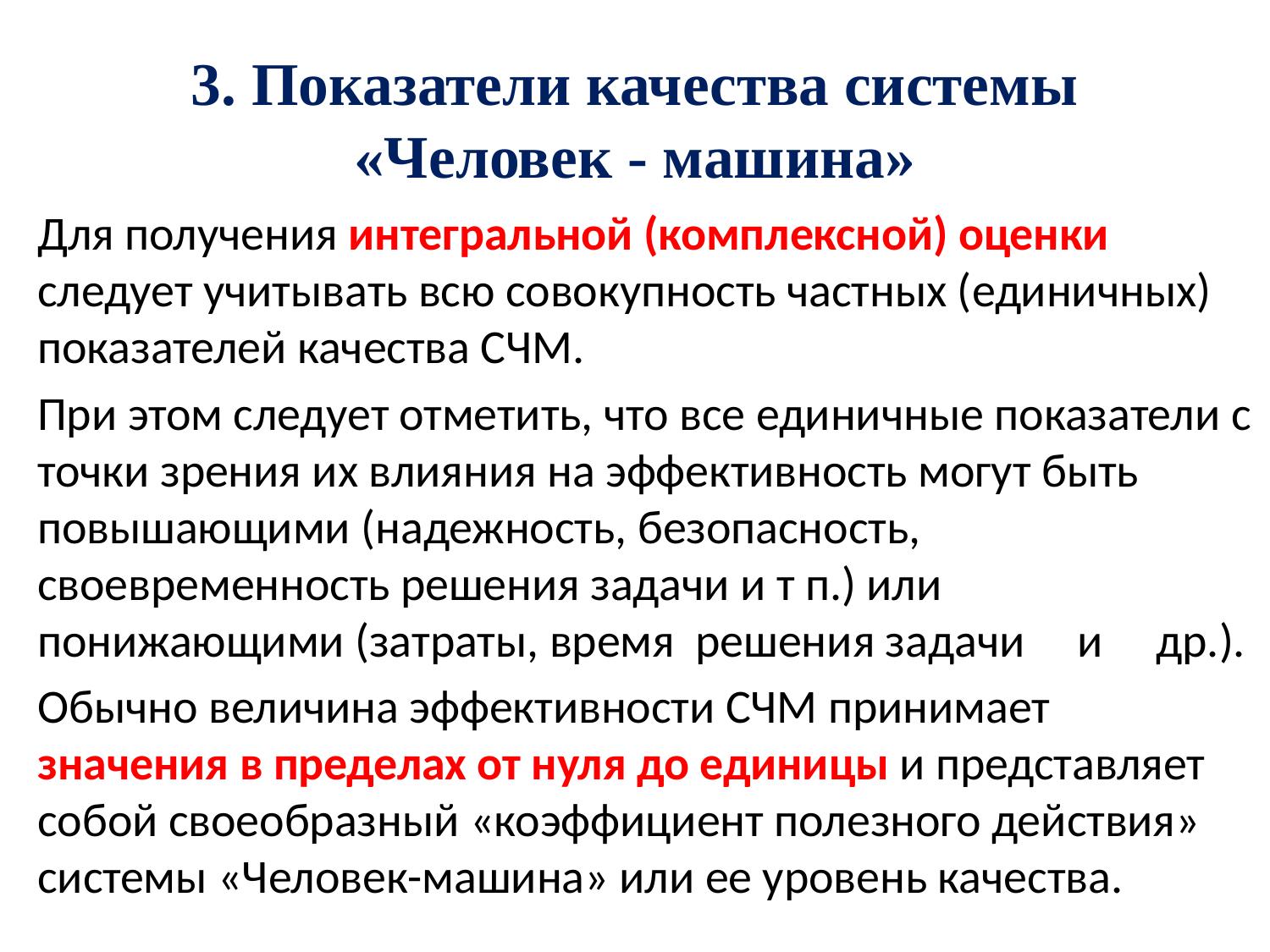

# 3. Показатели качества системы «Человек - машина»
Для получения интегральной (комплексной) оценки следует учитывать всю совокупность частных (единичных) показателей качества СЧМ.
При этом следует отметить, что все единичные показатели с точки зрения их влияния на эффективность могут быть повышающими (надежность, безопасность, своевременность решения задачи и т п.) или понижающими (затраты, время  решения задачи     и     др.).
Обычно величина эффективности СЧМ принимает значения в пределах от нуля до единицы и представляет собой своеобразный «коэффициент полезного действия» системы «Человек-машина» или ее уровень качества.